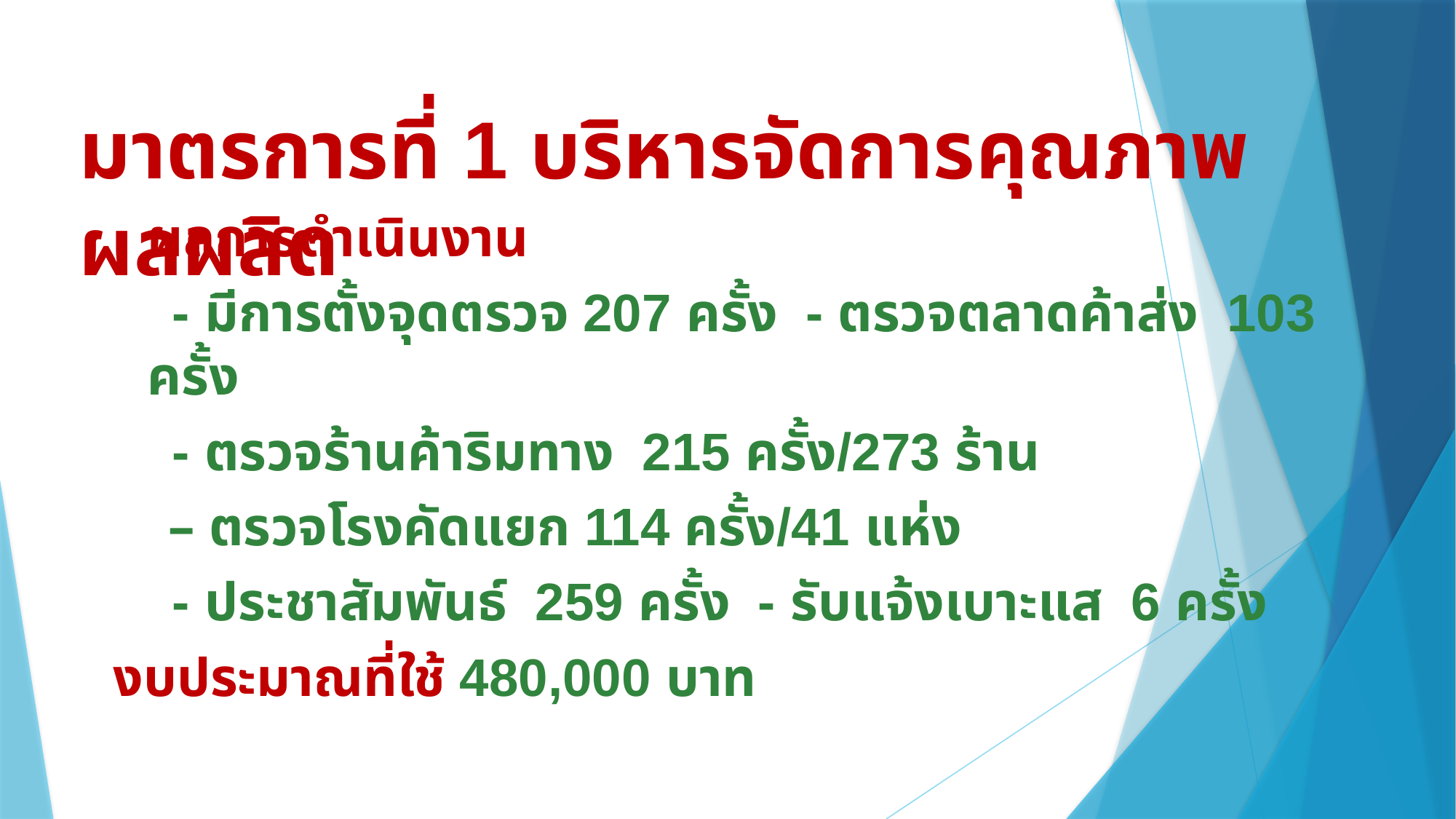

# มาตรการที่ 1 บริหารจัดการคุณภาพผลผลิต
	ผลการดำเนินงาน
    - มีการตั้งจุดตรวจ 207 ครั้ง  - ตรวจตลาดค้าส่ง  103 ครั้ง
    - ตรวจร้านค้าริมทาง  215 ครั้ง/273 ร้าน
    – ตรวจโรงคัดแยก 114 ครั้ง/41 แห่ง
    - ประชาสัมพันธ์  259 ครั้ง  - รับแจ้งเบาะแส  6 ครั้ง
งบประมาณที่ใช้ 480,000 บาท